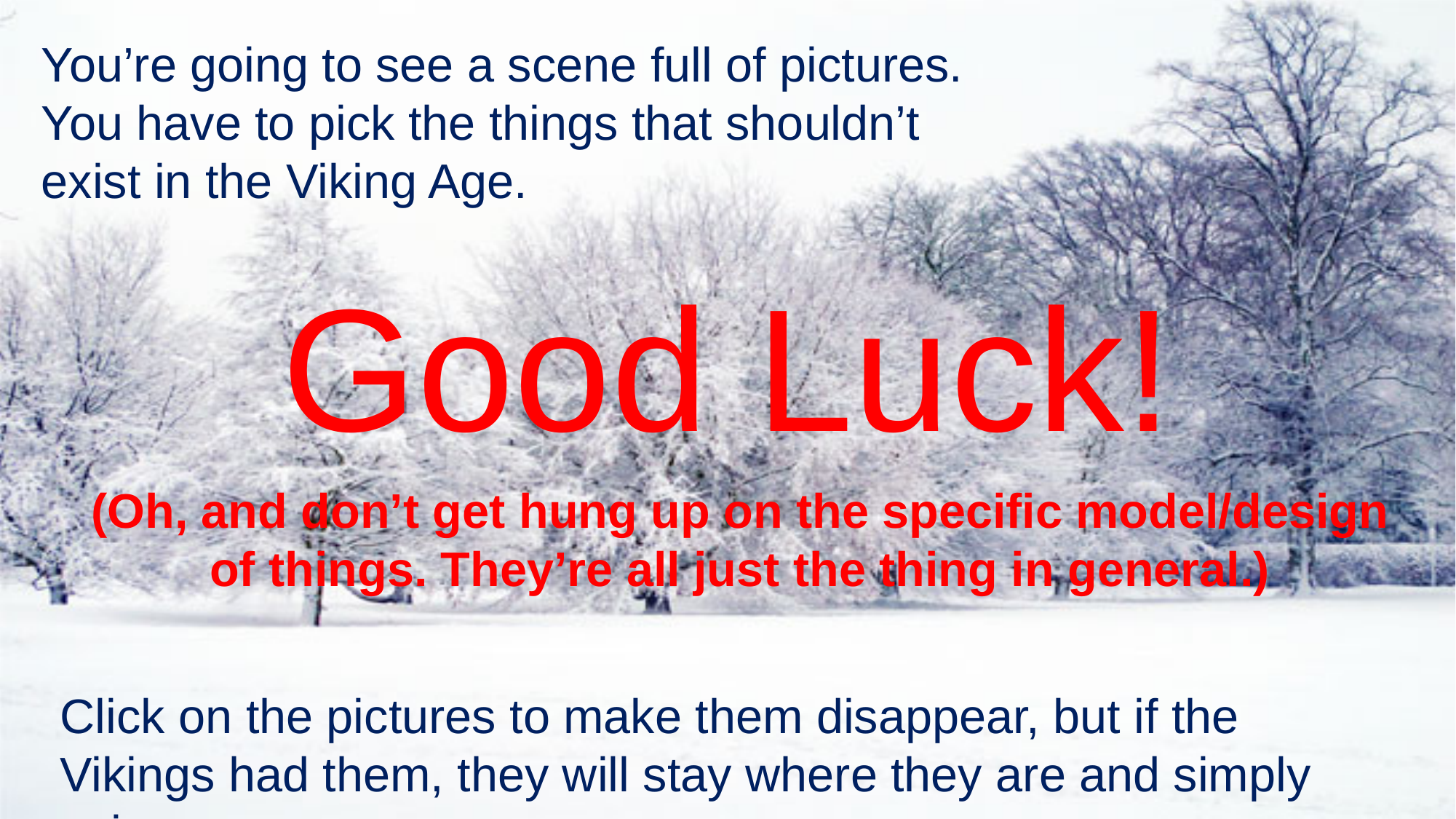

You’re going to see a scene full of pictures. You have to pick the things that shouldn’t exist in the Viking Age.
Good Luck!
(Oh, and don’t get hung up on the specific model/design of things. They’re all just the thing in general.)
Click on the pictures to make them disappear, but if the Vikings had them, they will stay where they are and simply spin.